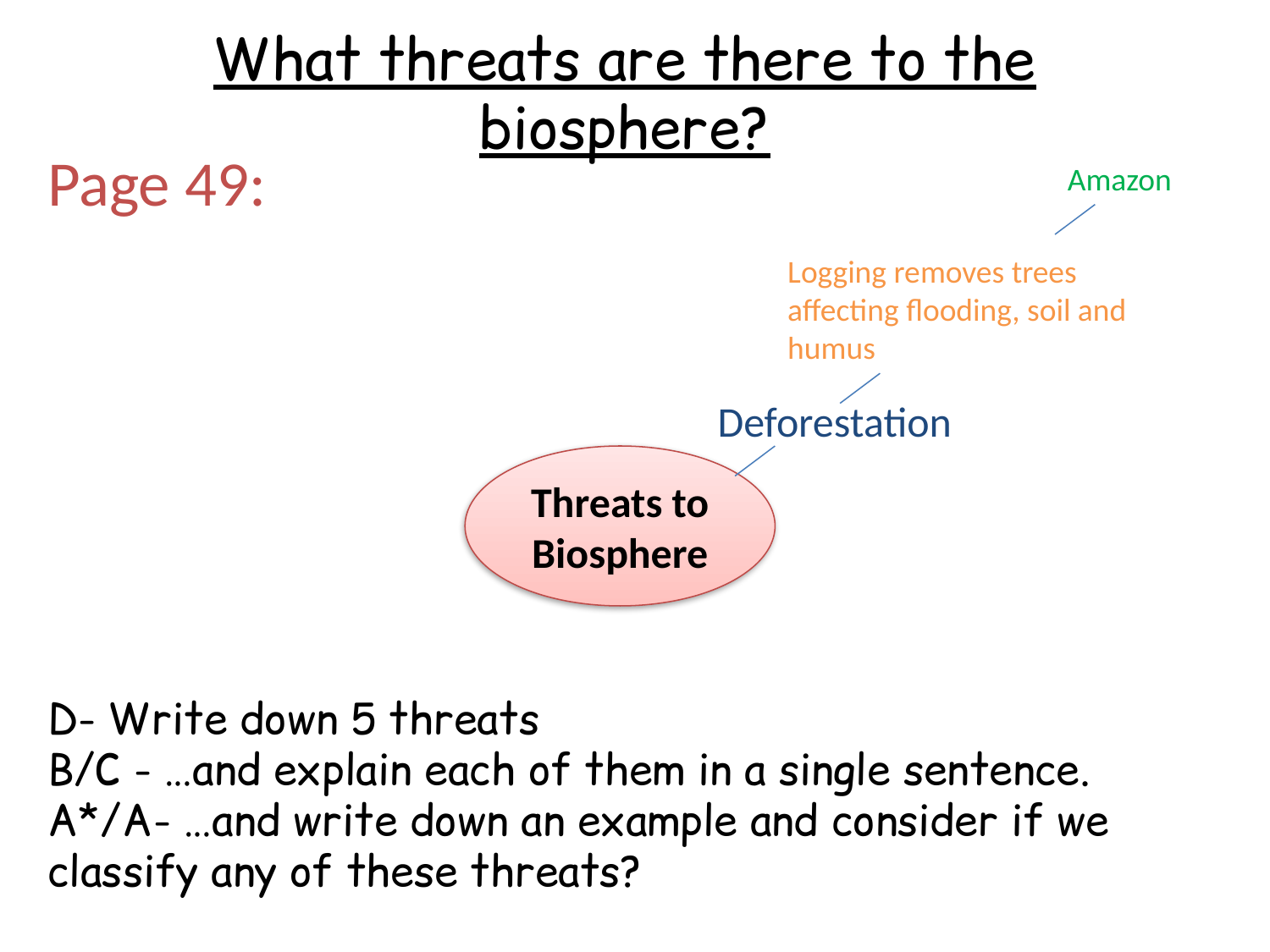

# What threats are there to the biosphere?
Page 49:

Amazon
Logging removes trees affecting flooding, soil and humus
Deforestation

Threats to Biosphere
D- Write down 5 threats
B/C - …and explain each of them in a single sentence.
A*/A- …and write down an example and consider if we classify any of these threats?